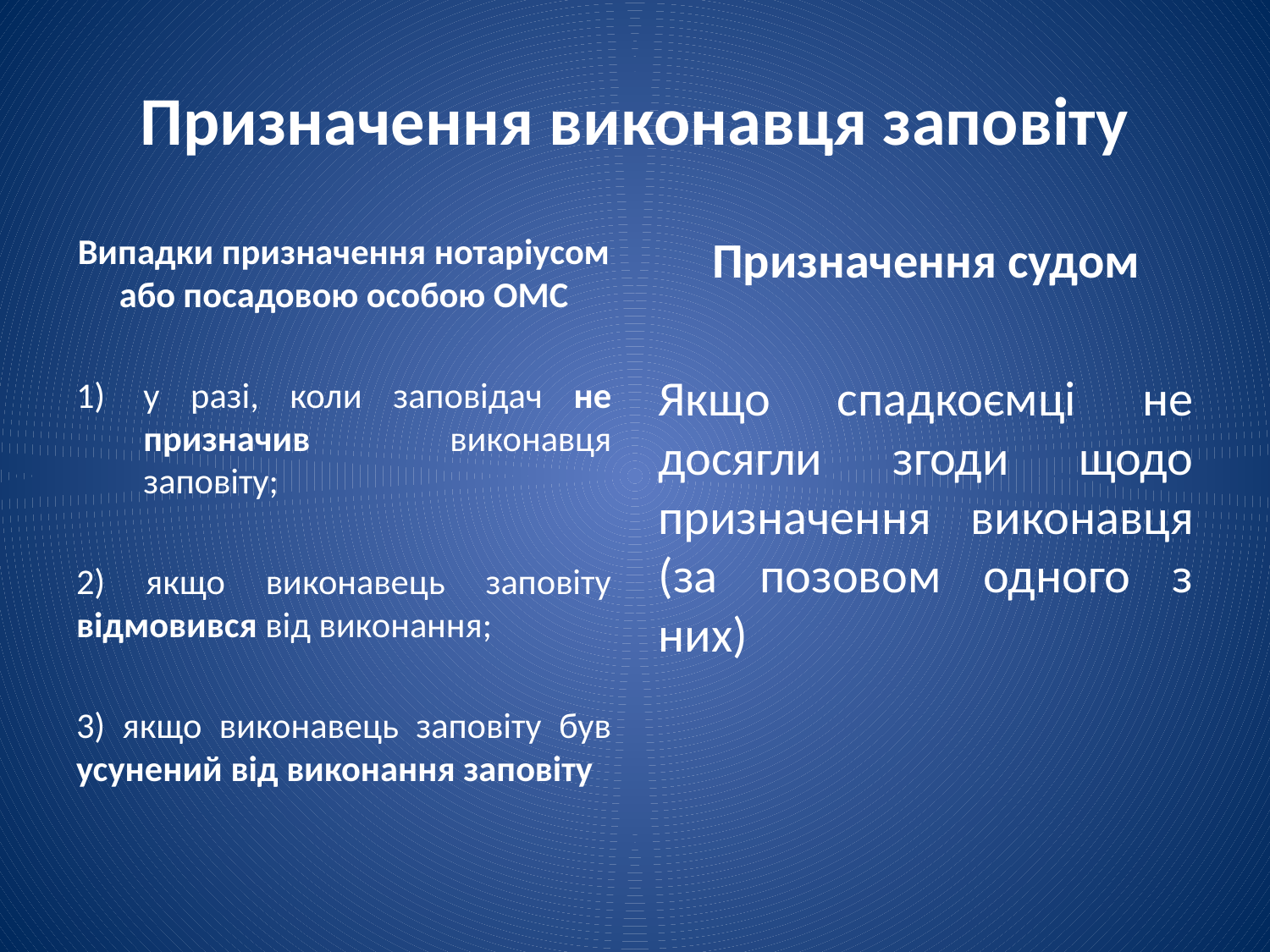

# Призначення виконавця заповіту
Випадки призначення нотаріусом або посадовою особою ОМС

у разі, коли заповідач не призначив виконавця заповіту;

2) якщо виконавець заповіту відмовився від виконання;

3) якщо виконавець заповіту був усунений від виконання заповіту

Призначення судом

Якщо спадкоємці не досягли згоди щодо призначення виконавця (за позовом одного з них)